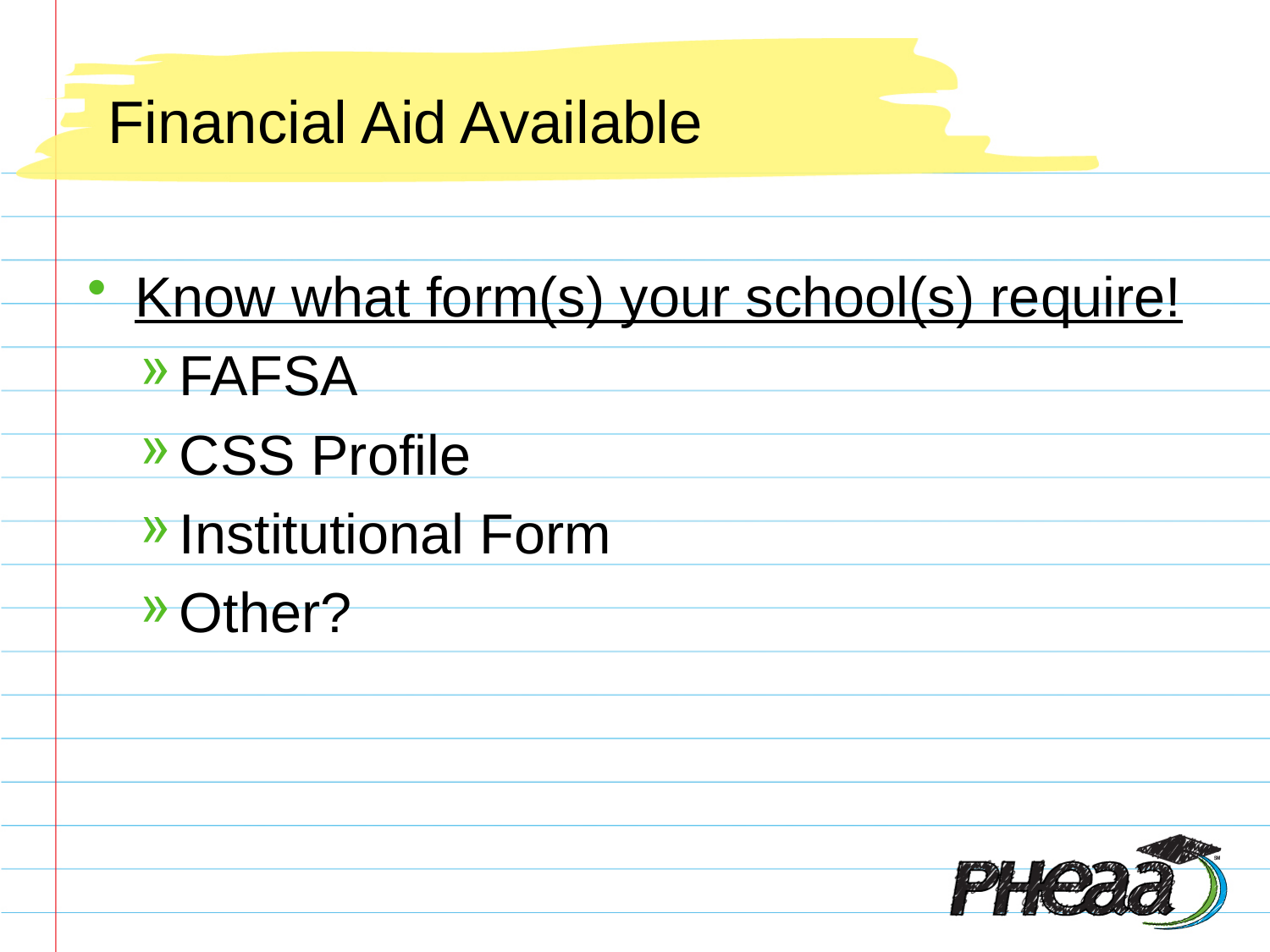

# Financial Aid Available
Know what form(s) your school(s) require!
FAFSA
CSS Profile
Institutional Form
Other?